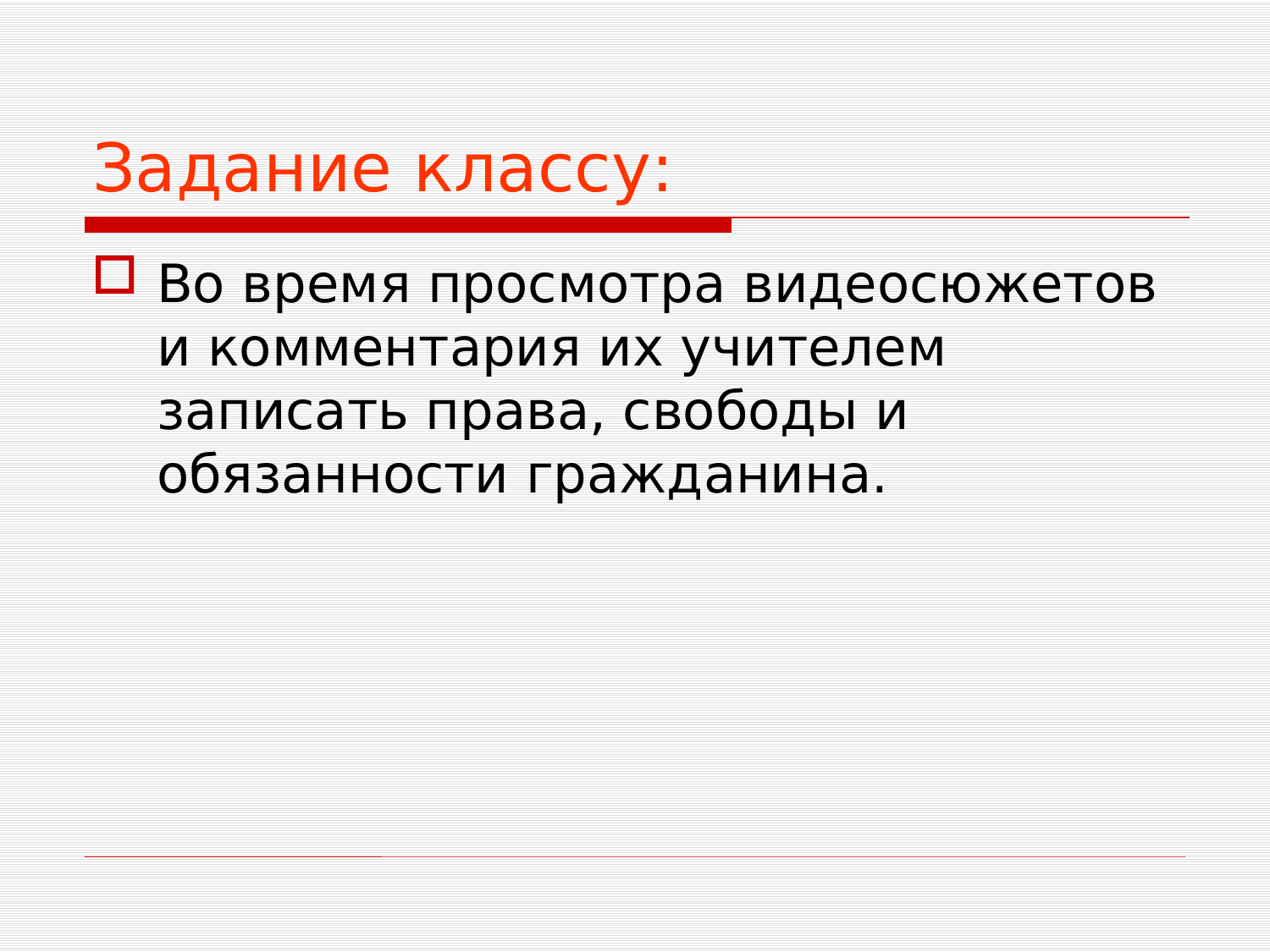

# Задание классу:
Во время просмотра видеосюжетов и комментария их учителем записать права, свободы и обязанности гражданина.